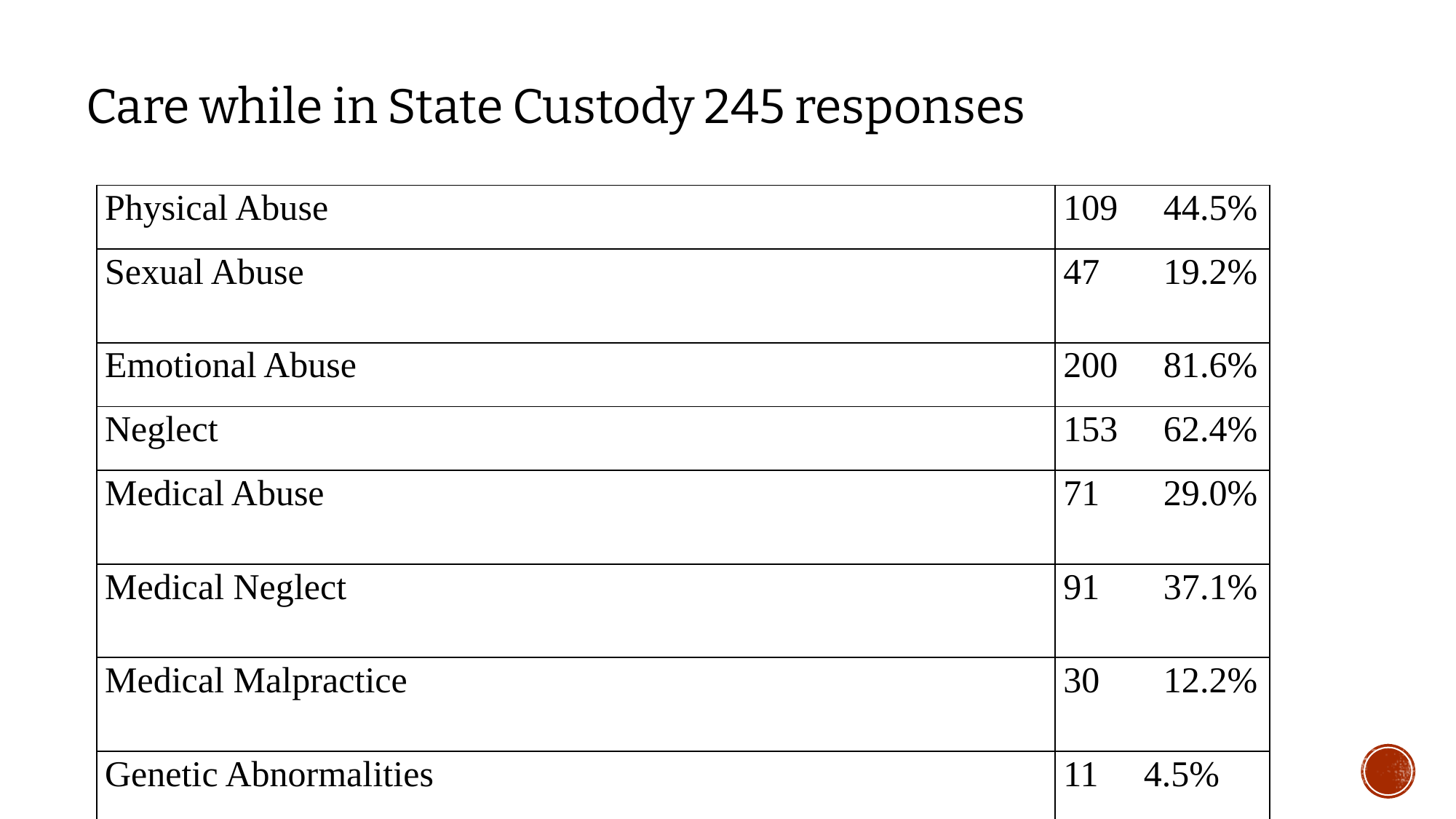

Care while in State Custody 245 responses
| Physical Abuse | 109 44.5% |
| --- | --- |
| Sexual Abuse | 47 19.2% |
| Emotional Abuse | 200 81.6% |
| Neglect | 153 62.4% |
| Medical Abuse | 71 29.0% |
| Medical Neglect | 91 37.1% |
| Medical Malpractice | 30 12.2% |
| Genetic Abnormalities | 11 4.5% |
14